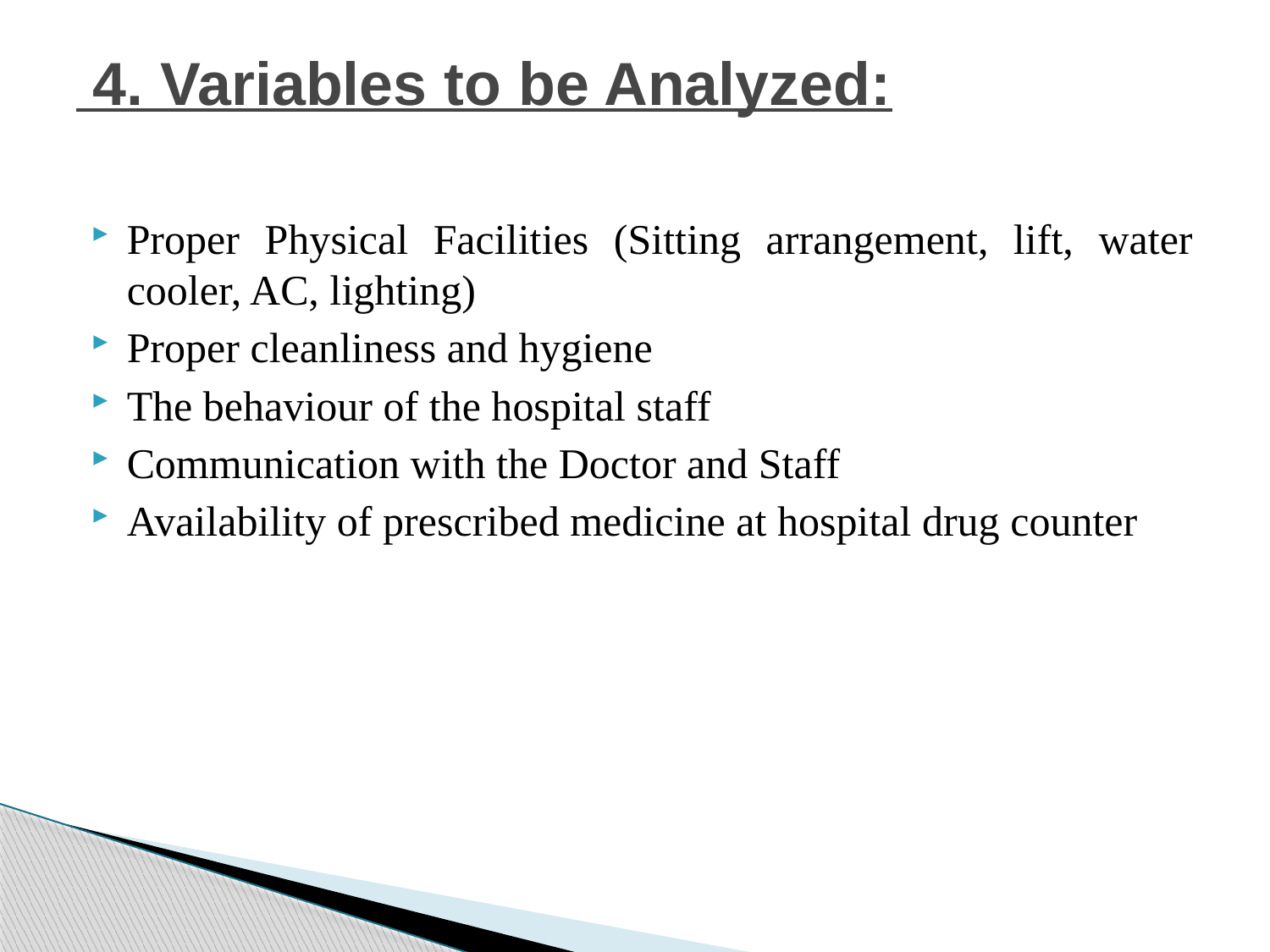

# 4. Variables to be Analyzed:
Proper Physical Facilities (Sitting arrangement, lift, water cooler, AC, lighting)
Proper cleanliness and hygiene
The behaviour of the hospital staff
Communication with the Doctor and Staff
Availability of prescribed medicine at hospital drug counter